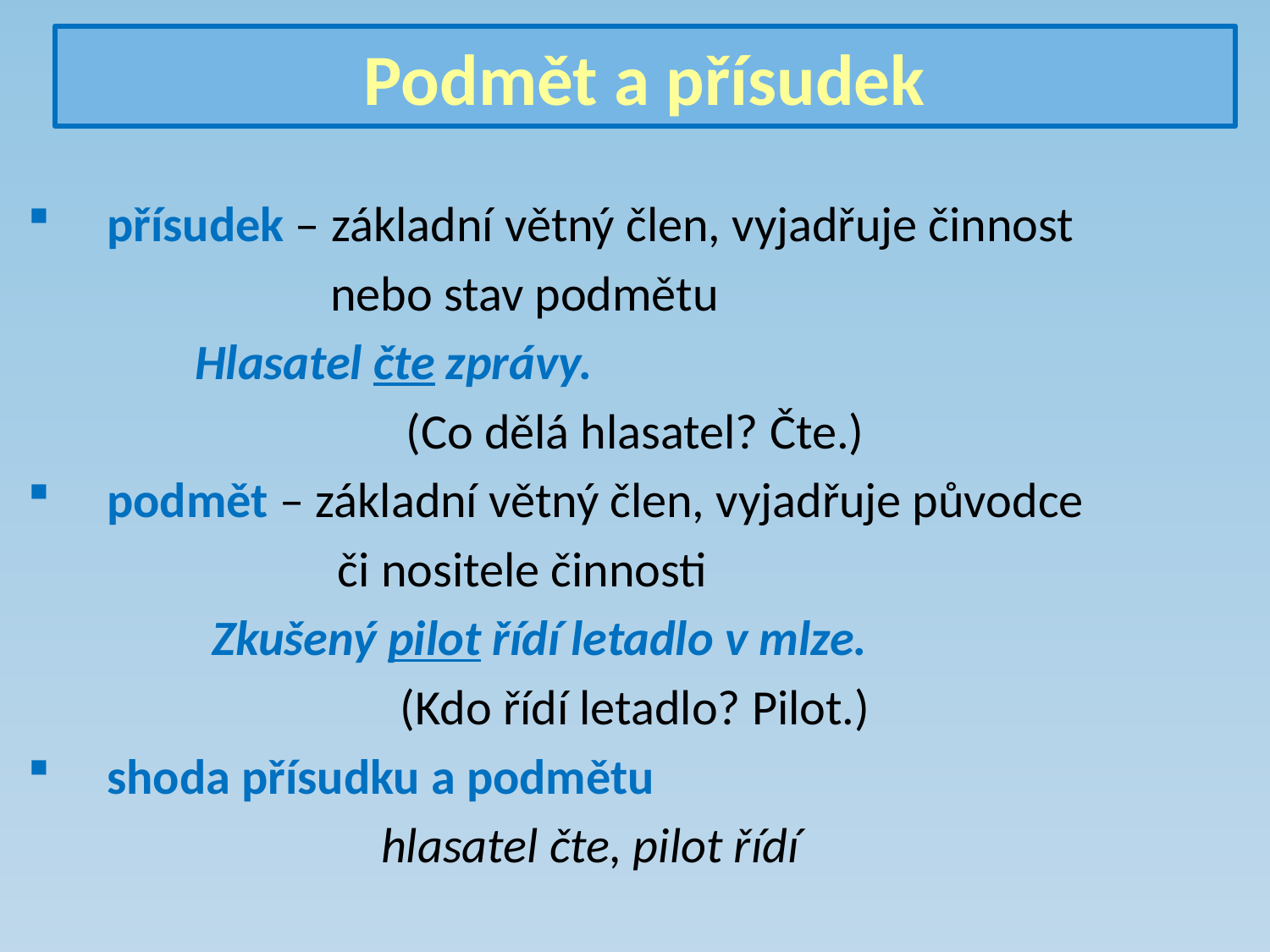

# Podmět a přísudek
přísudek – základní větný člen, vyjadřuje činnost
                           nebo stav podmětu
Hlasatel čte zprávy.
(Co dělá hlasatel? Čte.)
podmět – základní větný člen, vyjadřuje původce
		     či nositele činnosti
Zkušený pilot řídí letadlo v mlze.
(Kdo řídí letadlo? Pilot.)
shoda přísudku a podmětu
	hlasatel čte, pilot řídí